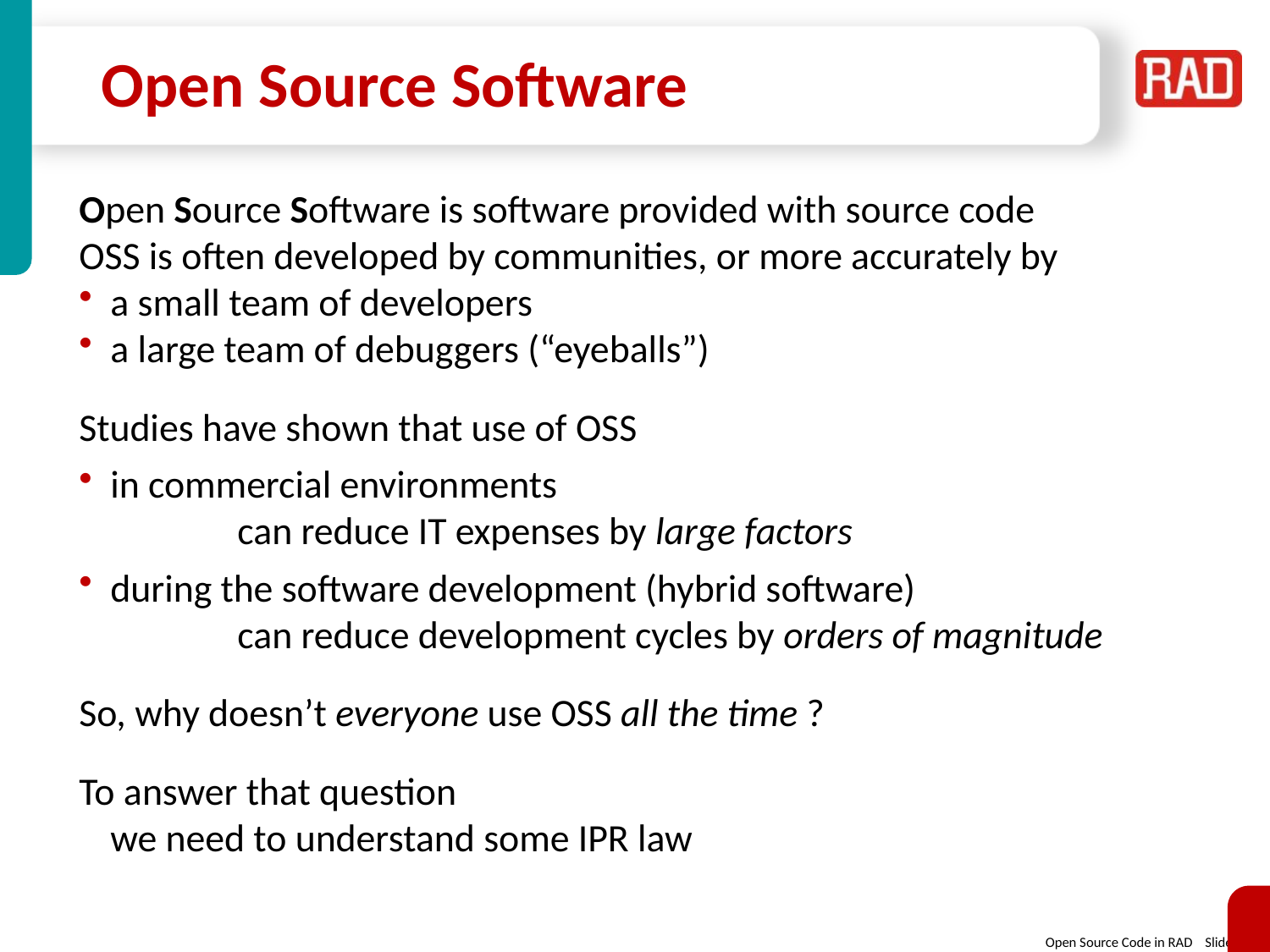

# Open Source Software
Open Source Software is software provided with source code
OSS is often developed by communities, or more accurately by
a small team of developers
a large team of debuggers (“eyeballs”)
Studies have shown that use of OSS
in commercial environments
		can reduce IT expenses by large factors
during the software development (hybrid software)
		can reduce development cycles by orders of magnitude
So, why doesn’t everyone use OSS all the time ?
To answer that question
	we need to understand some IPR law